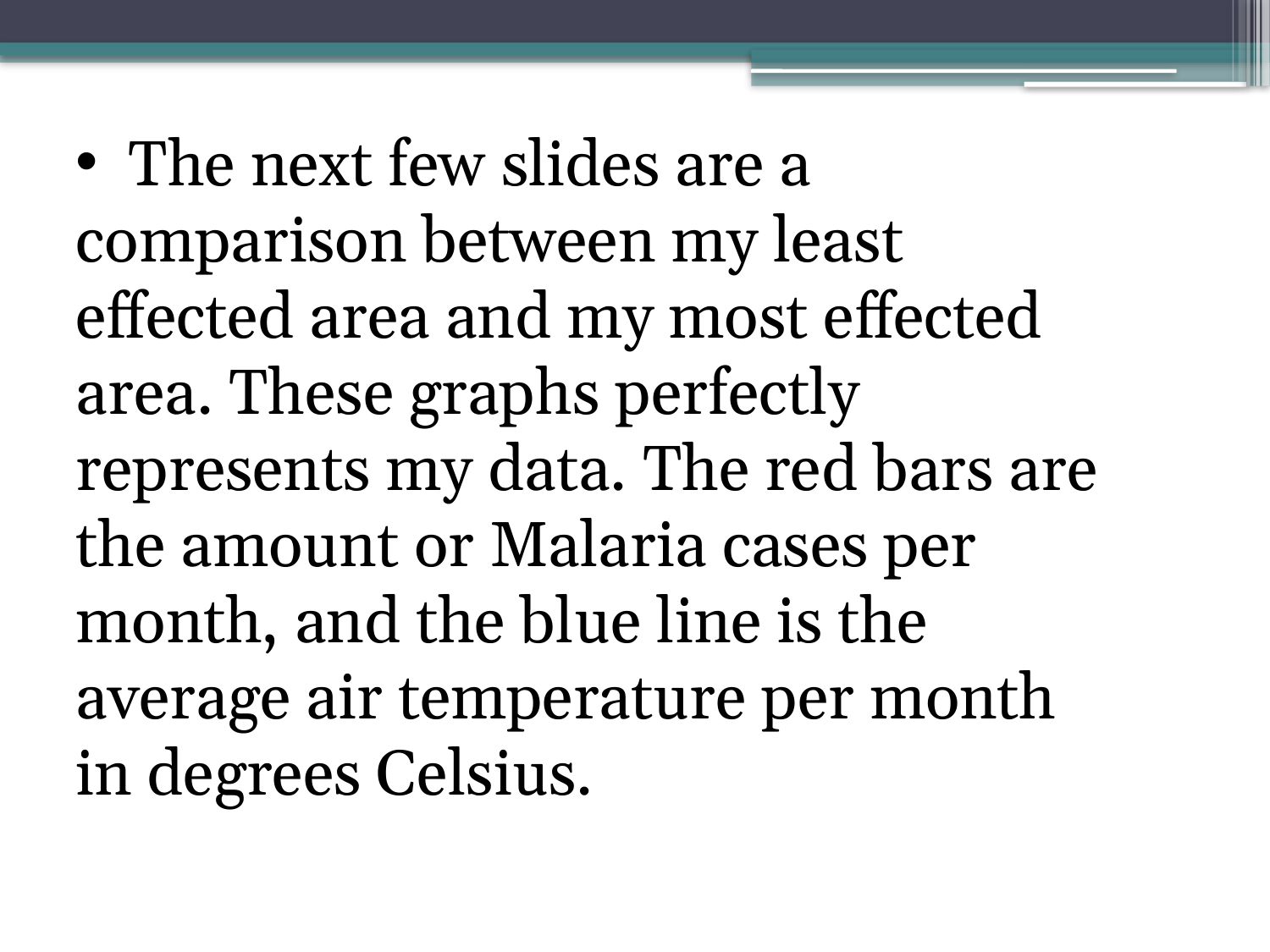

The next few slides are a comparison between my least effected area and my most effected area. These graphs perfectly represents my data. The red bars are the amount or Malaria cases per month, and the blue line is the average air temperature per month in degrees Celsius.